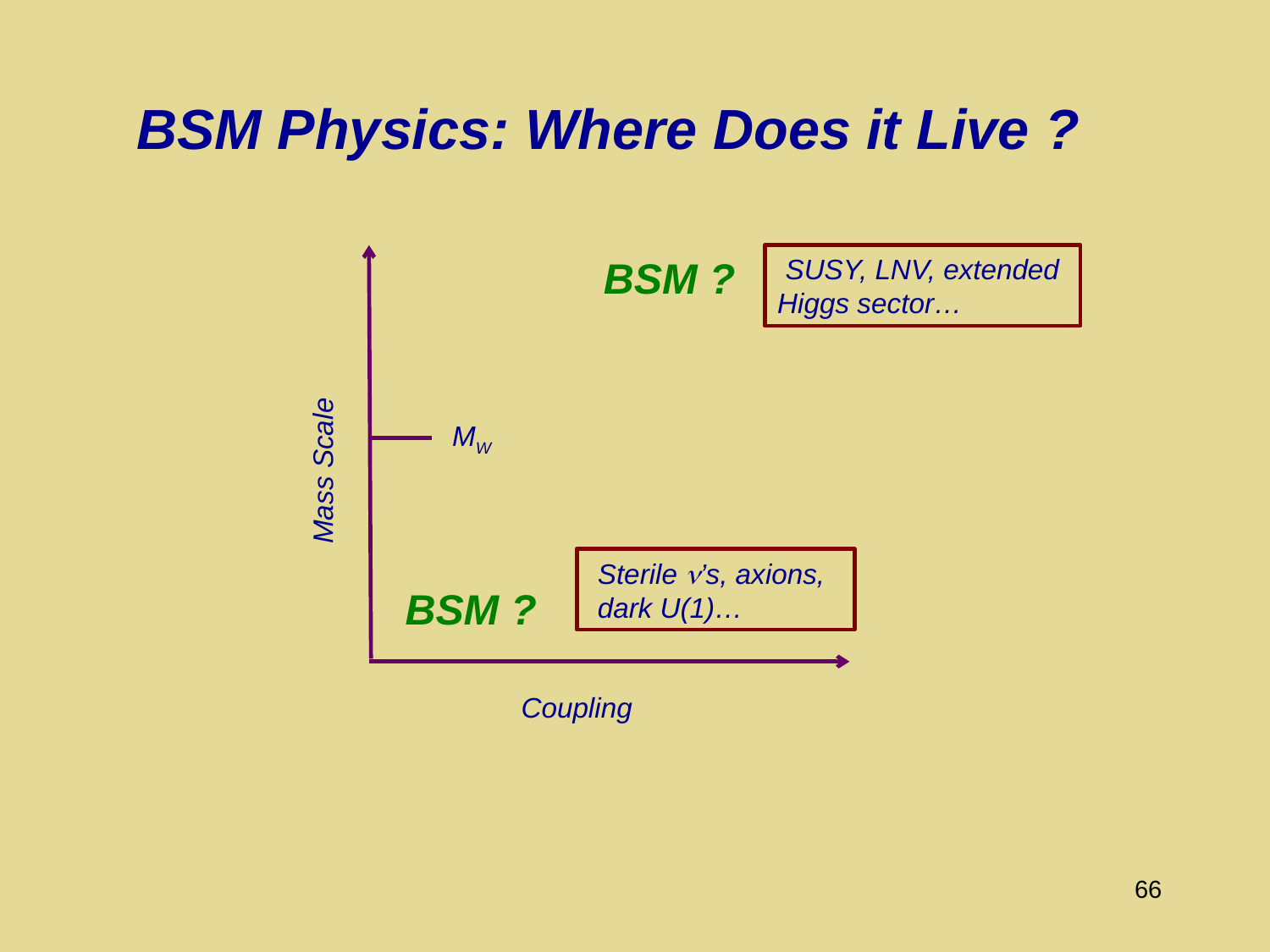

# BSM Physics: Where Does it Live ?
BSM ?
 SUSY, LNV, extended Higgs sector…

 MW
 Mass Scale

Sterile ν’s, axions, dark U(1)…
BSM ?
 Coupling
66